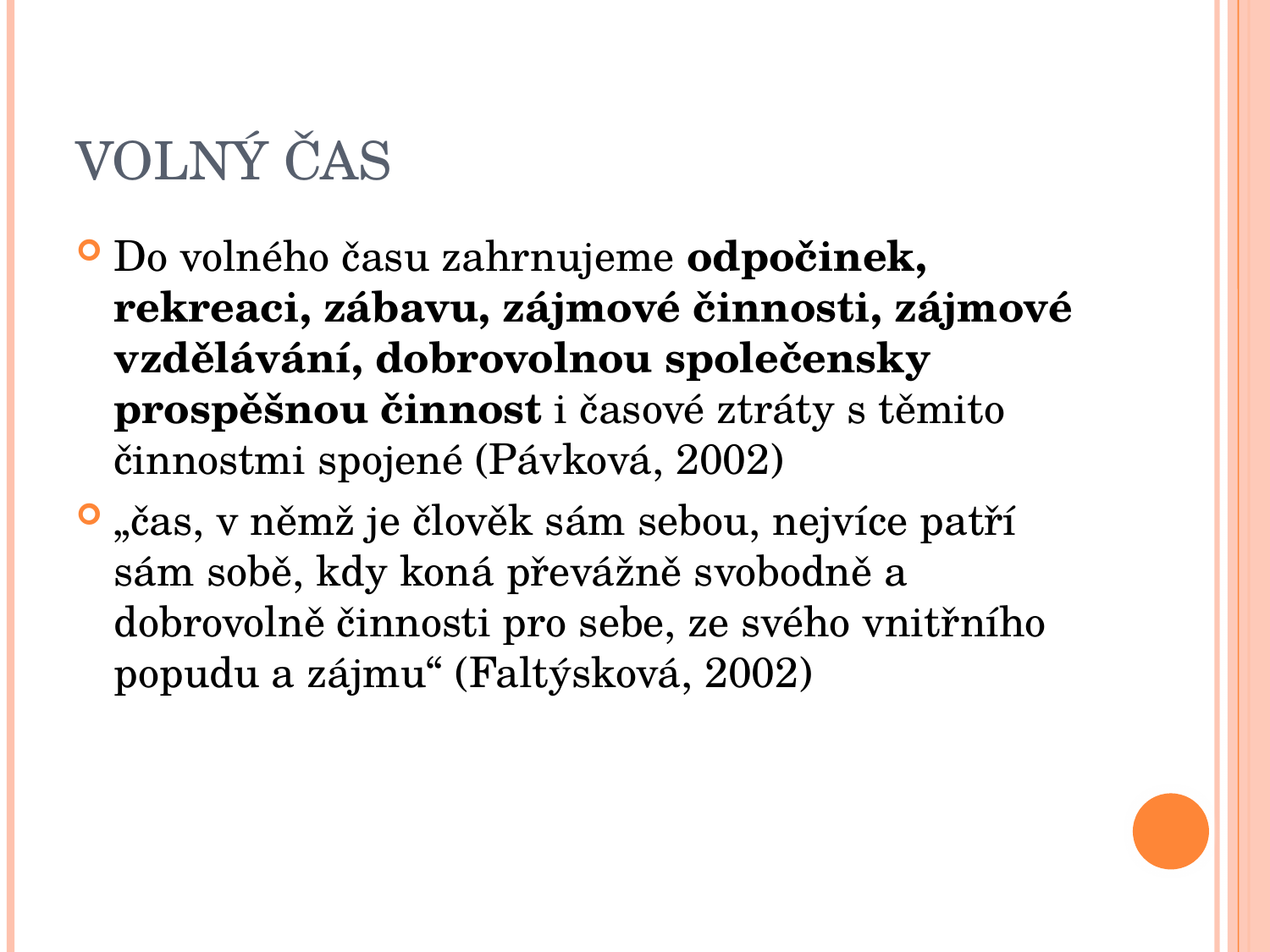

# Volný čas
Do volného času zahrnujeme odpočinek, rekreaci, zábavu, zájmové činnosti, zájmové vzdělávání, dobrovolnou společensky prospěšnou činnost i časové ztráty s těmito činnostmi spojené (Pávková, 2002)
„čas, v němž je člověk sám sebou, nejvíce patří sám sobě, kdy koná převážně svobodně a dobrovolně činnosti pro sebe, ze svého vnitřního popudu a zájmu“ (Faltýsková, 2002)